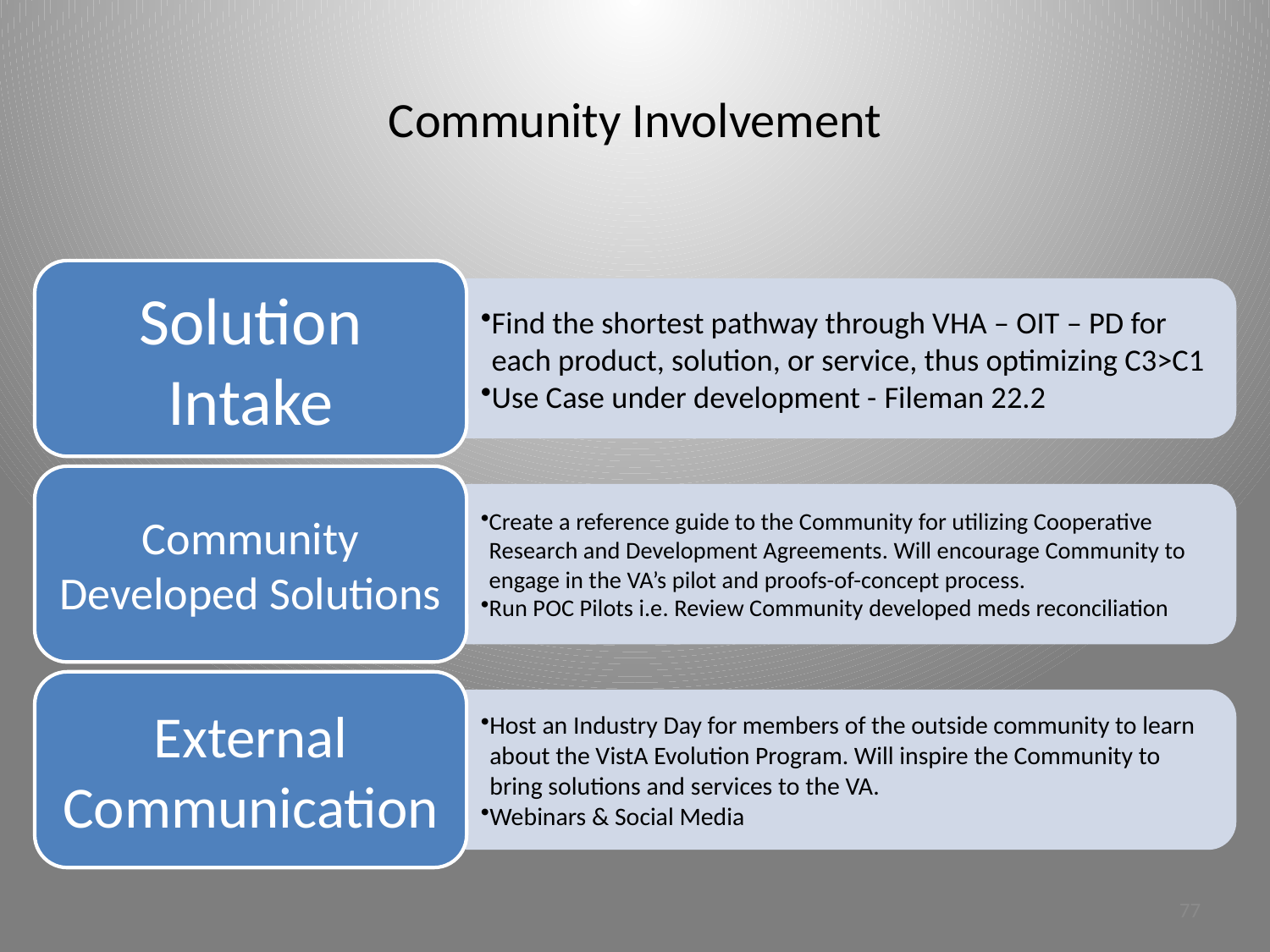

# Community Involvement
Solution Intake
Find the shortest pathway through VHA – OIT – PD for each product, solution, or service, thus optimizing C3>C1
Community Developed Solutions
Create a reference guide to the Community for utilizing Cooperative Research and Development Agreements. Will encourage Community to engage in the VA’s pilot and proofs-of-concept process.
Run POC Pilots i.e. Review Community developed meds reconciliation
External Communication
Host an Industry Day for members of the outside community to learn about the VistA Evolution Program. Will inspire the Community to bring solutions and services to the VA.
Webinars & Social Media
Use Case under development - Fileman 22.2
77